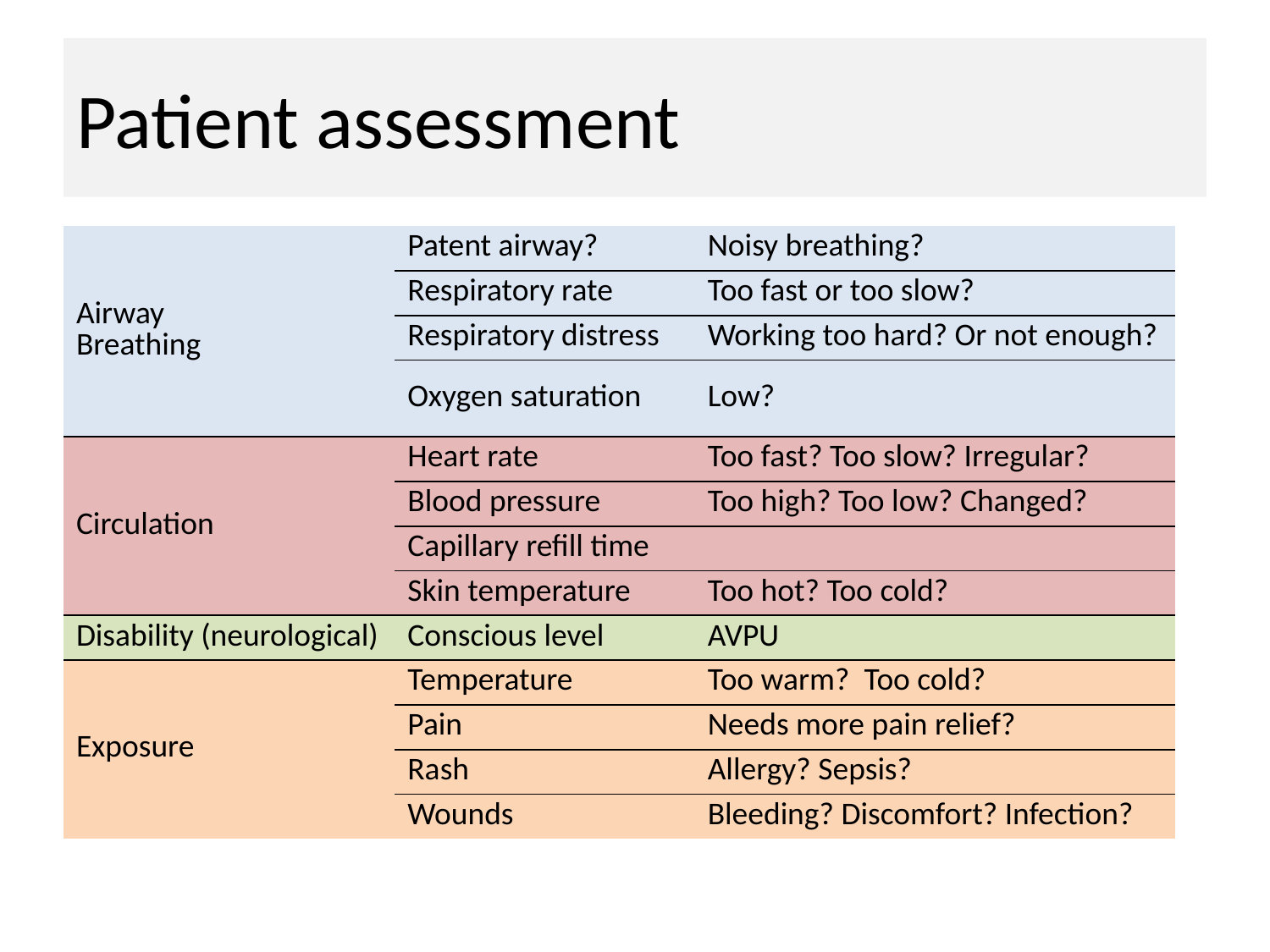

# Patient assessment
| Airway Breathing | Patent airway? | Noisy breathing? |
| --- | --- | --- |
|  | Respiratory rate | Too fast or too slow? |
|  | Respiratory distress | Working too hard? Or not enough? |
|  | Oxygen saturation | Low? |
| Circulation | Heart rate | Too fast? Too slow? Irregular? |
|  | Blood pressure | Too high? Too low? Changed? |
|  | Capillary refill time |  |
|  | Skin temperature | Too hot? Too cold? |
| Disability (neurological) | Conscious level | AVPU |
| Exposure | Temperature | Too warm? Too cold? |
|  | Pain | Needs more pain relief? |
|  | Rash | Allergy? Sepsis? |
|  | Wounds | Bleeding? Discomfort? Infection? |